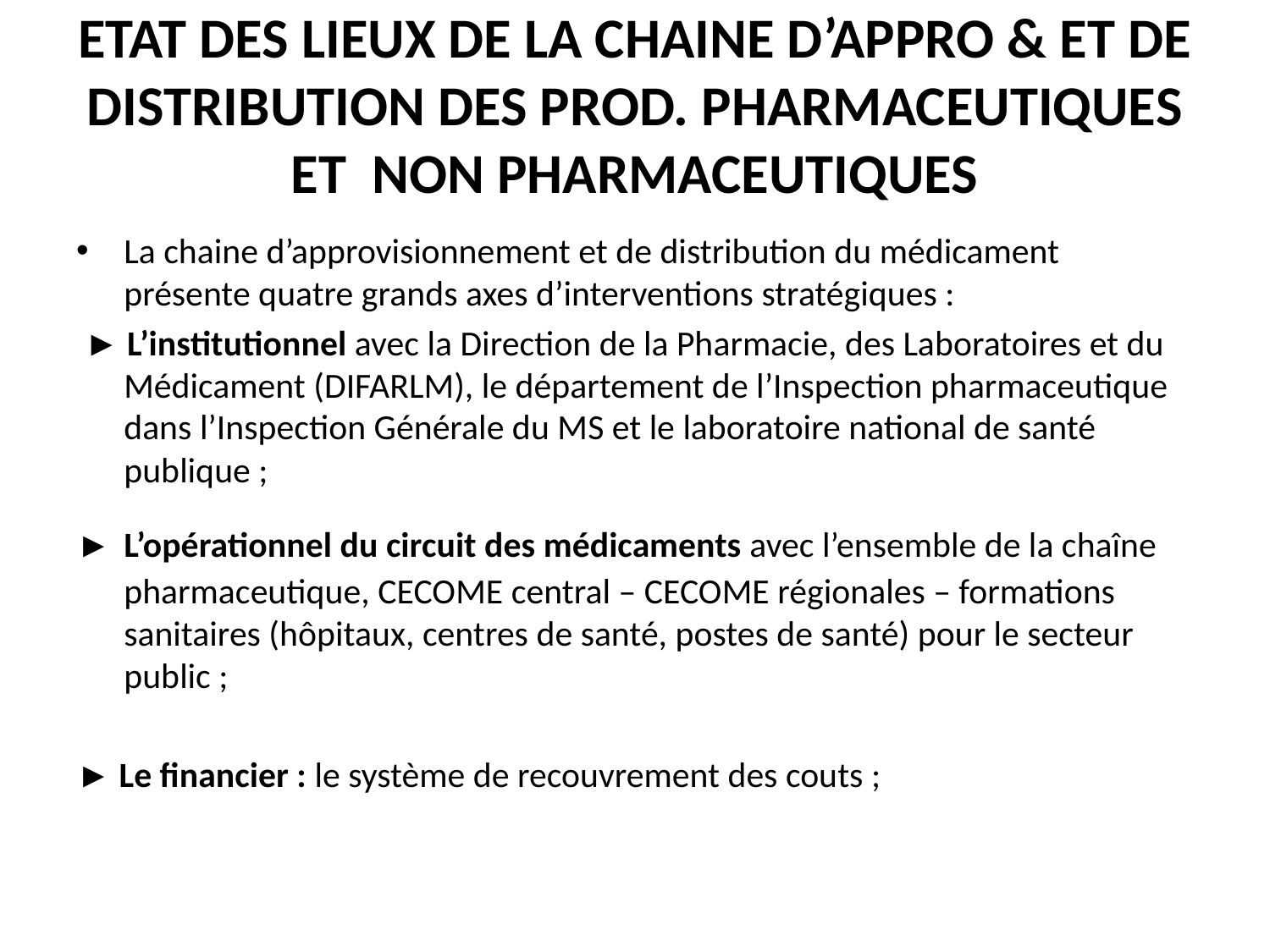

# ETAT DES LIEUX DE LA CHAINE D’APPRO & ET DE DISTRIBUTION DES PROD. PHARMACEUTIQUES ET  NON PHARMACEUTIQUES
La chaine d’approvisionnement et de distribution du médicament présente quatre grands axes d’interventions stratégiques :
 ► L’institutionnel avec la Direction de la Pharmacie, des Laboratoires et du Médicament (DIFARLM), le département de l’Inspection pharmaceutique dans l’Inspection Générale du MS et le laboratoire national de santé publique ;
► L’opérationnel du circuit des médicaments avec l’ensemble de la chaîne pharmaceutique, CECOME central – CECOME régionales – formations sanitaires (hôpitaux, centres de santé, postes de santé) pour le secteur public ;

► Le financier : le système de recouvrement des couts ;